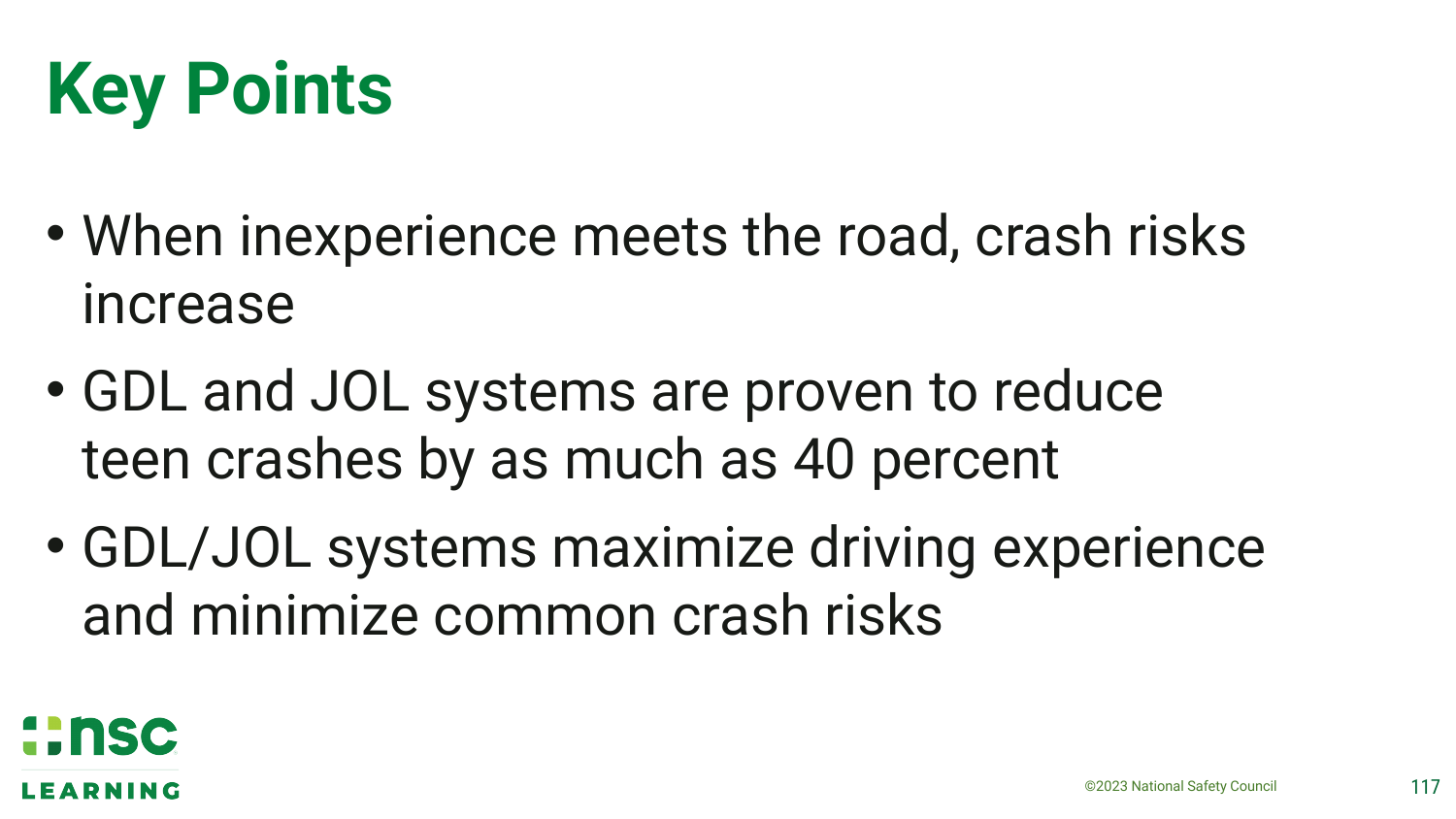

# Key Points
When inexperience meets the road, crash risks increase
GDL and JOL systems are proven to reduce teen crashes by as much as 40 percent
GDL/JOL systems maximize driving experience and minimize common crash risks